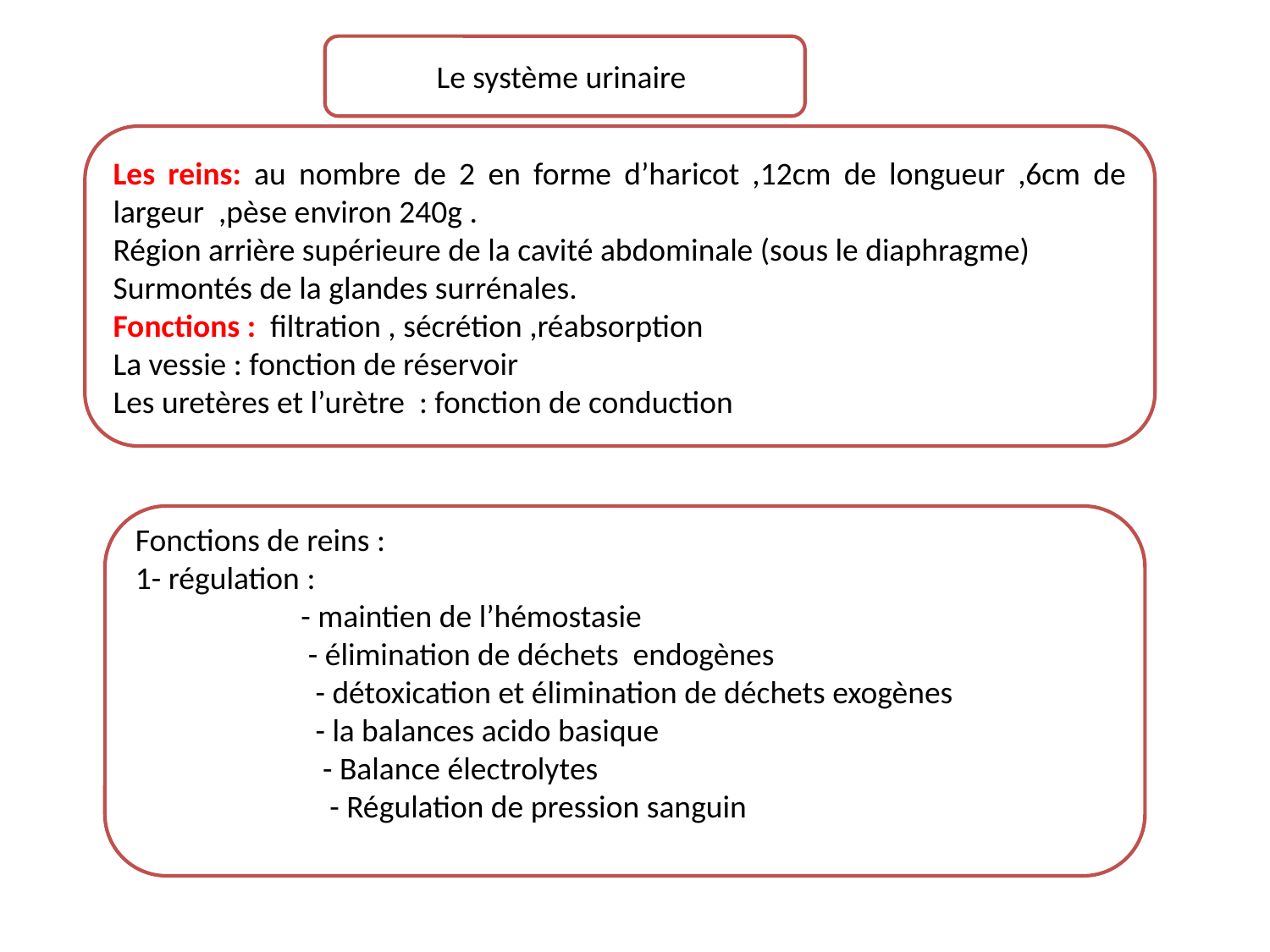

Le système urinaire

Les reins: au nombre de 2 en forme d’haricot ,12cm de longueur ,6cm de largeur  ,pèse environ 240g .
Région arrière supérieure de la cavité abdominale (sous le diaphragme)
Surmontés de la glandes surrénales.
Fonctions :  filtration , sécrétion ,réabsorption
La vessie : fonction de réservoir
Les uretères et l’urètre  : fonction de conduction

Fonctions de reins :
1- régulation :
                       - maintien de l’hémostasie
                        - élimination de déchets  endogènes
                         - détoxication et élimination de déchets exogènes
                         - la balances acido basique
                          - Balance électrolytes
                           - Régulation de pression sanguin